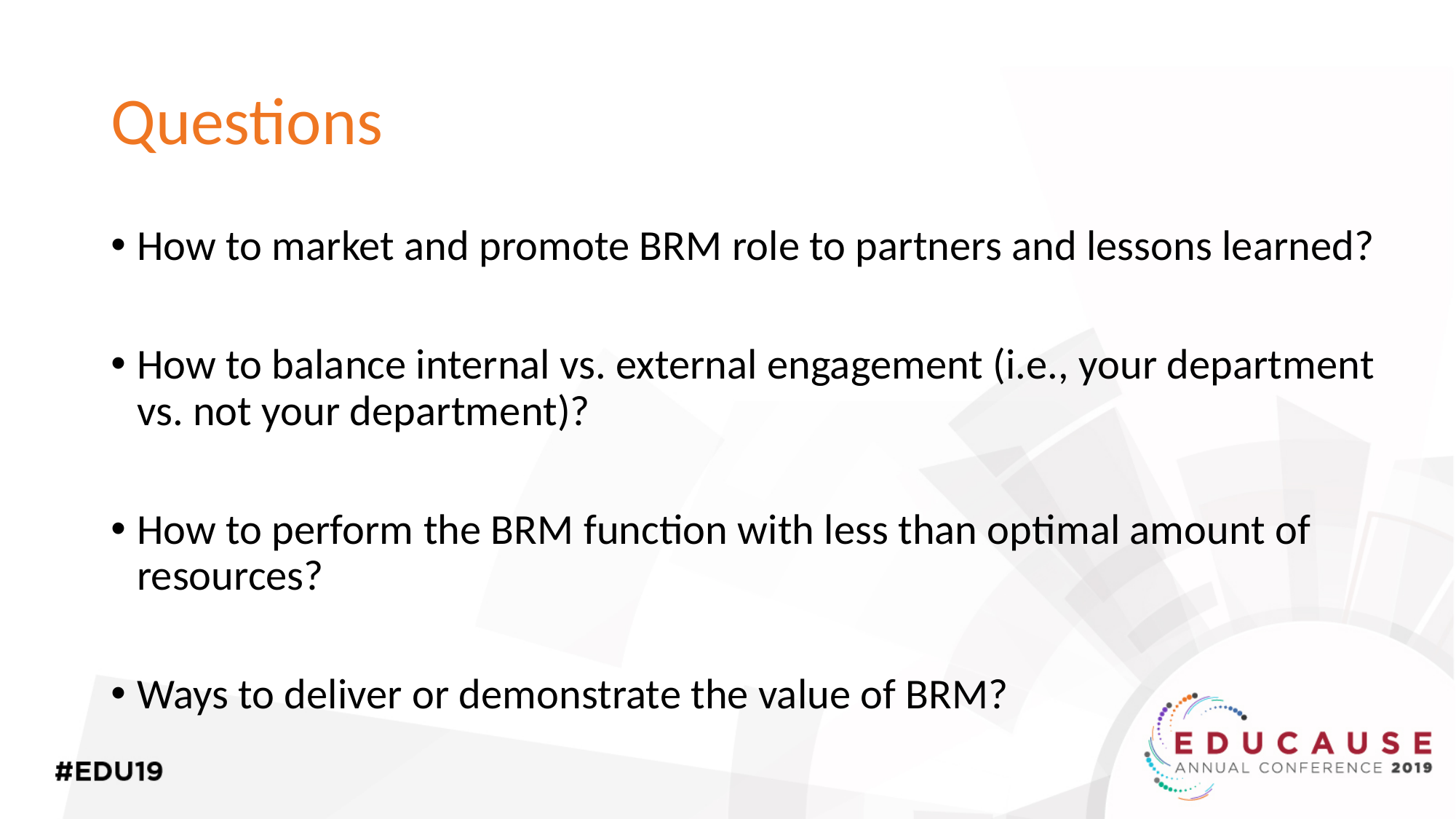

# Questions
How to market and promote BRM role to partners and lessons learned?

How to balance internal vs. external engagement (i.e., your department vs. not your department)?

How to perform the BRM function with less than optimal amount of resources?

Ways to deliver or demonstrate the value of BRM?